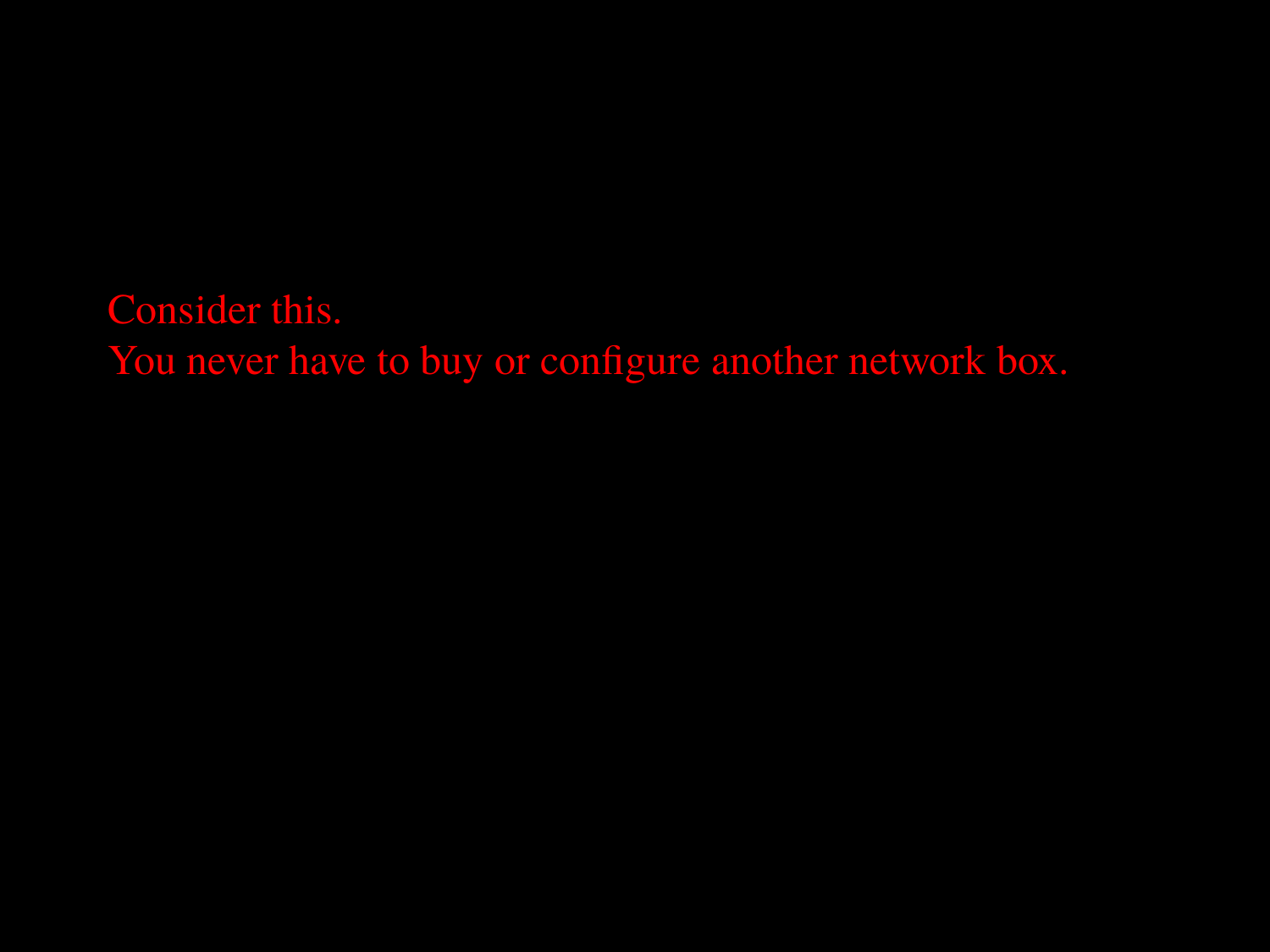

Consider this.							    You never have to buy or configure another network box.